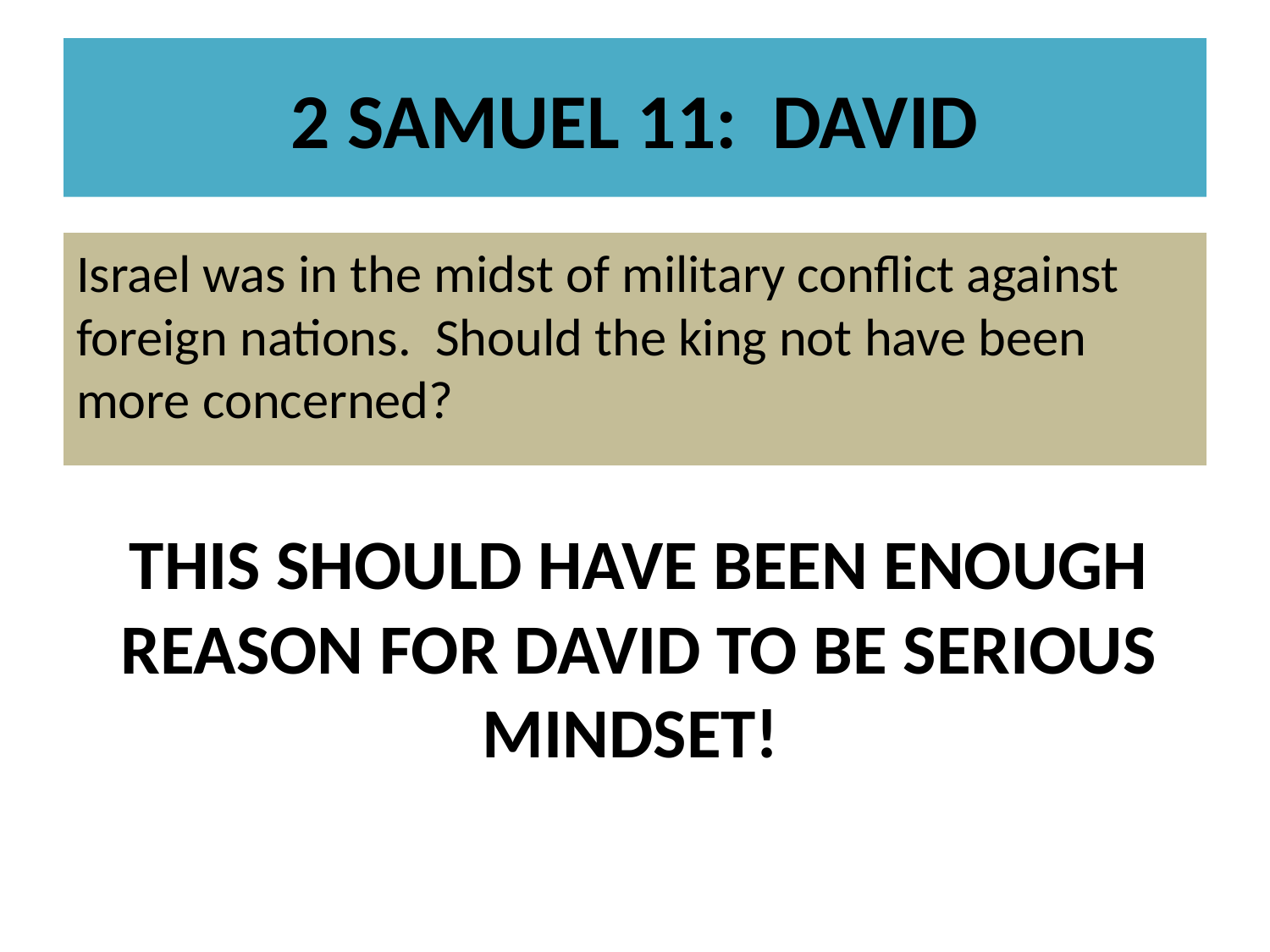

# 2 SAMUEL 11:  DAVID
Israel was in the midst of military conflict against foreign nations.  Should the king not have been more concerned?
THIS SHOULD HAVE BEEN ENOUGH REASON FOR DAVID TO BE SERIOUS MINDSET!